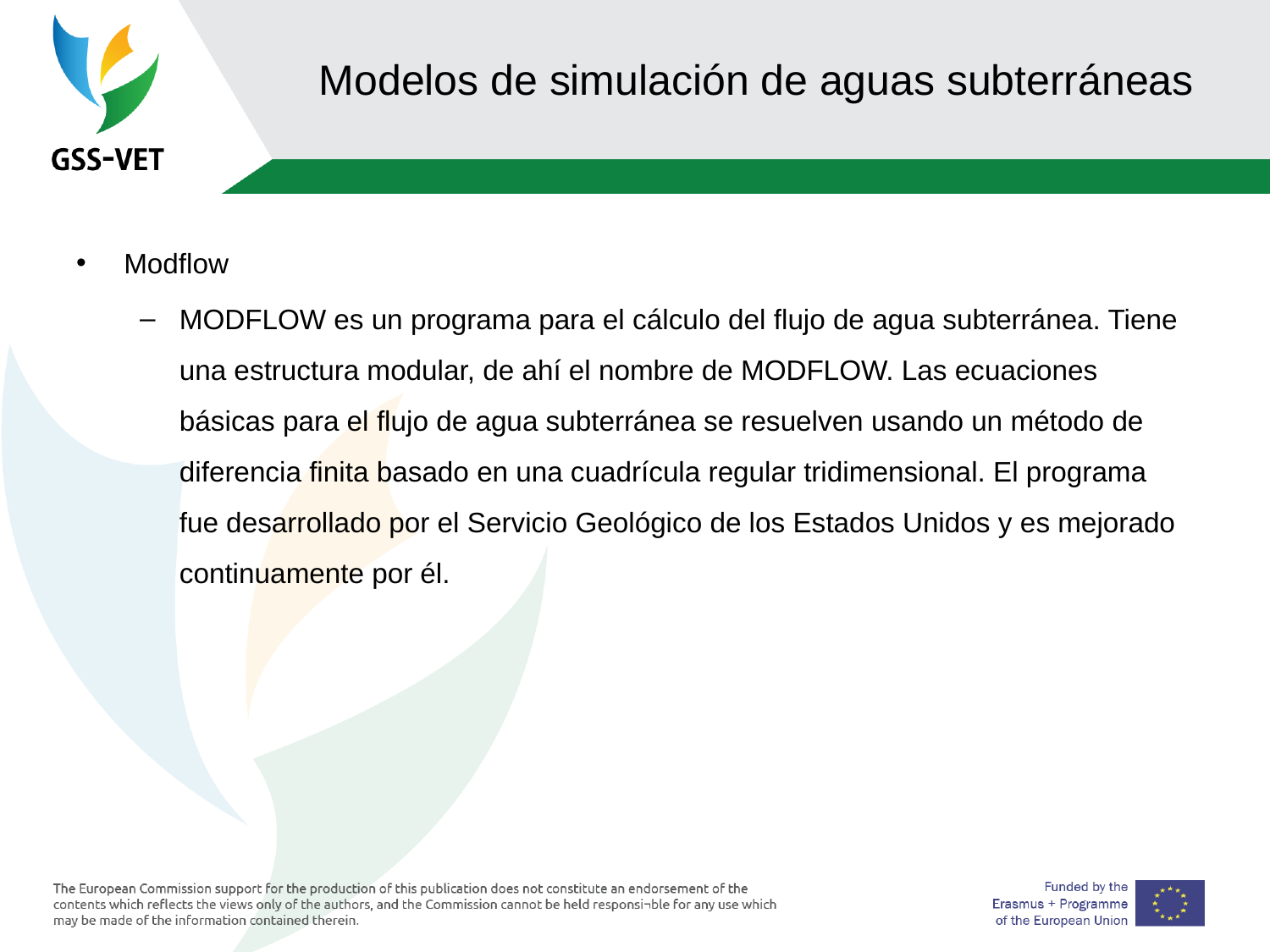

# Modelos de simulación de aguas subterráneas
Modflow
MODFLOW es un programa para el cálculo del flujo de agua subterránea. Tiene una estructura modular, de ahí el nombre de MODFLOW. Las ecuaciones básicas para el flujo de agua subterránea se resuelven usando un método de diferencia finita basado en una cuadrícula regular tridimensional. El programa fue desarrollado por el Servicio Geológico de los Estados Unidos y es mejorado continuamente por él.